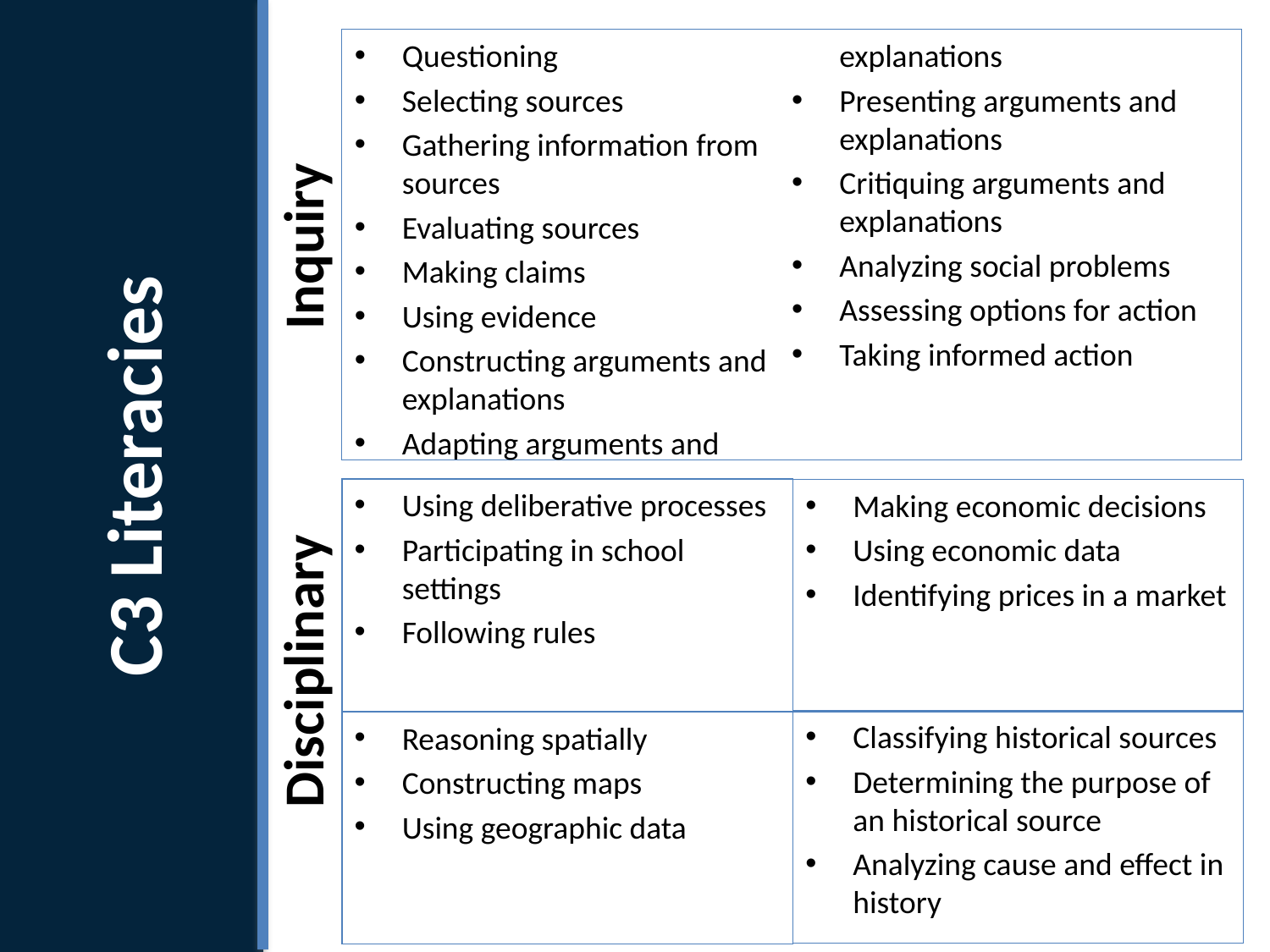

C3 Literacies

What is the C3 Framework?

Questioning
Selecting sources
Gathering information from sources
Evaluating sources
Making claims
Using evidence
Constructing arguments and explanations
Adapting arguments and explanations
Presenting arguments and explanations
Critiquing arguments and explanations
Analyzing social problems
Assessing options for action
Taking informed action

Inquiry
Using deliberative processes
Participating in school settings
Following rules
Making economic decisions
Using economic data
Identifying prices in a market
Disciplinary
Classifying historical sources
Determining the purpose of an historical source
Analyzing cause and effect in history
Reasoning spatially
Constructing maps
Using geographic data